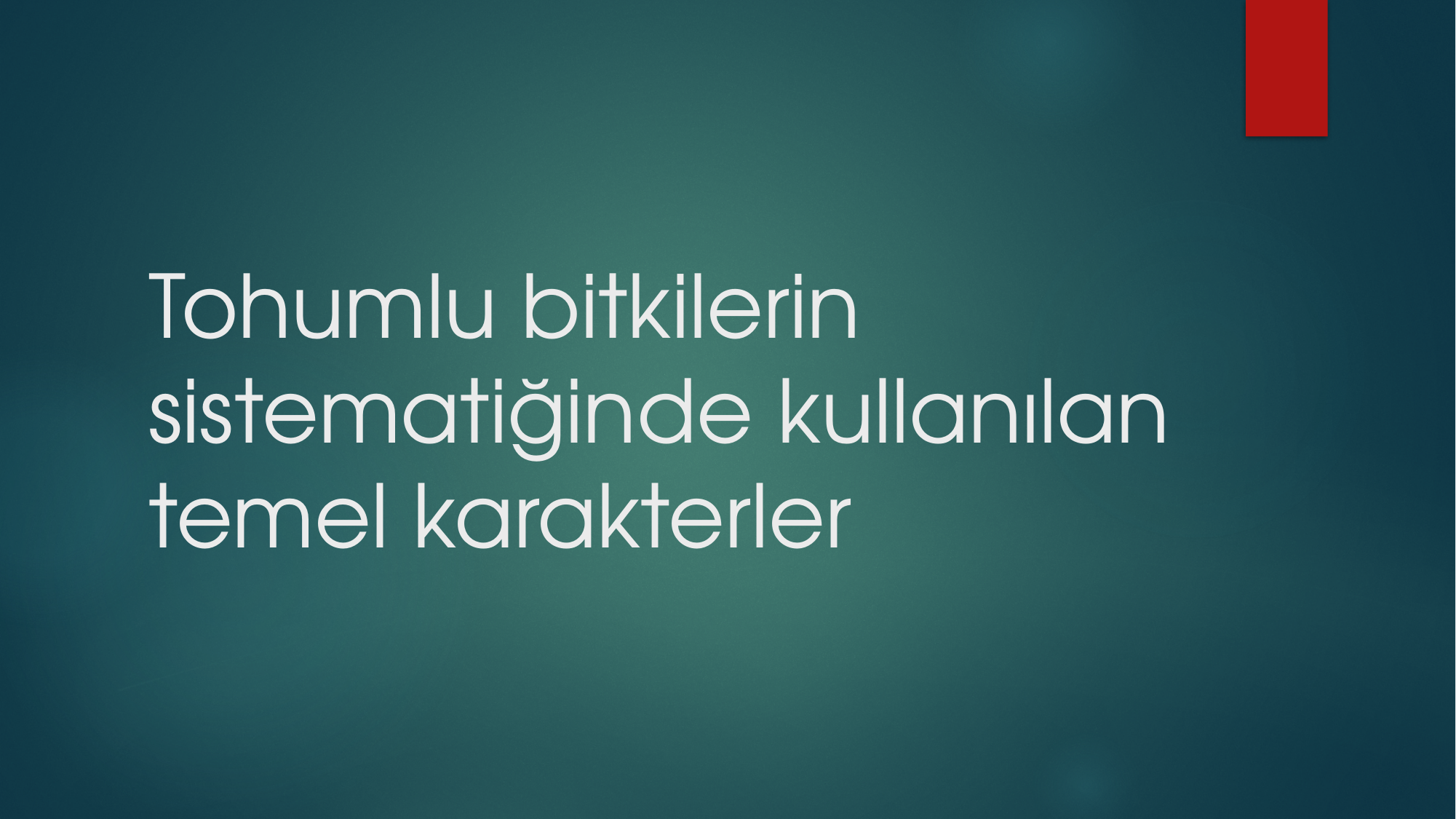

# Tohumlu bitkilerin sistematiğinde kullanılan temel karakterler